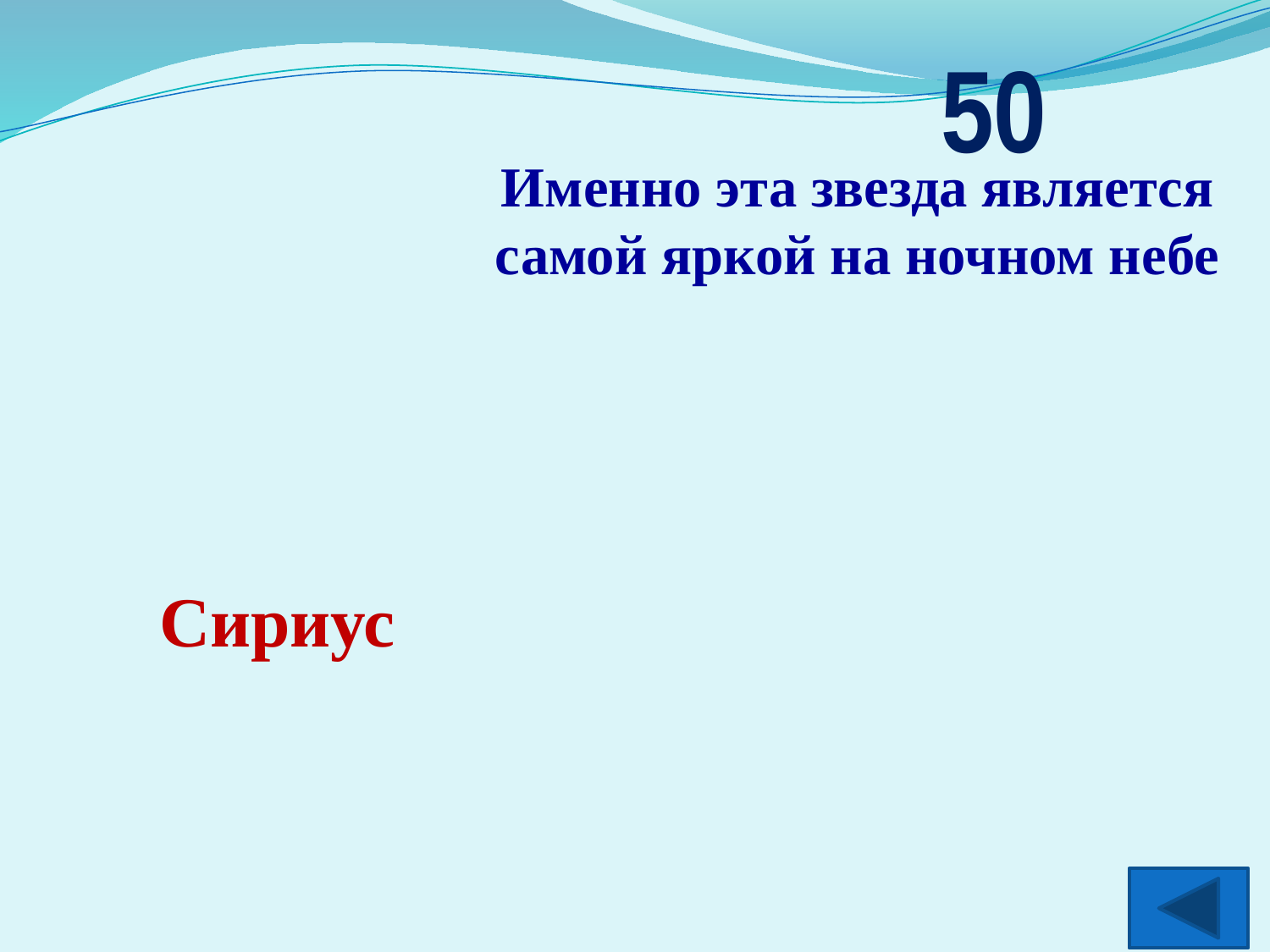

50
Именно эта звезда является самой яркой на ночном небе
Сириус